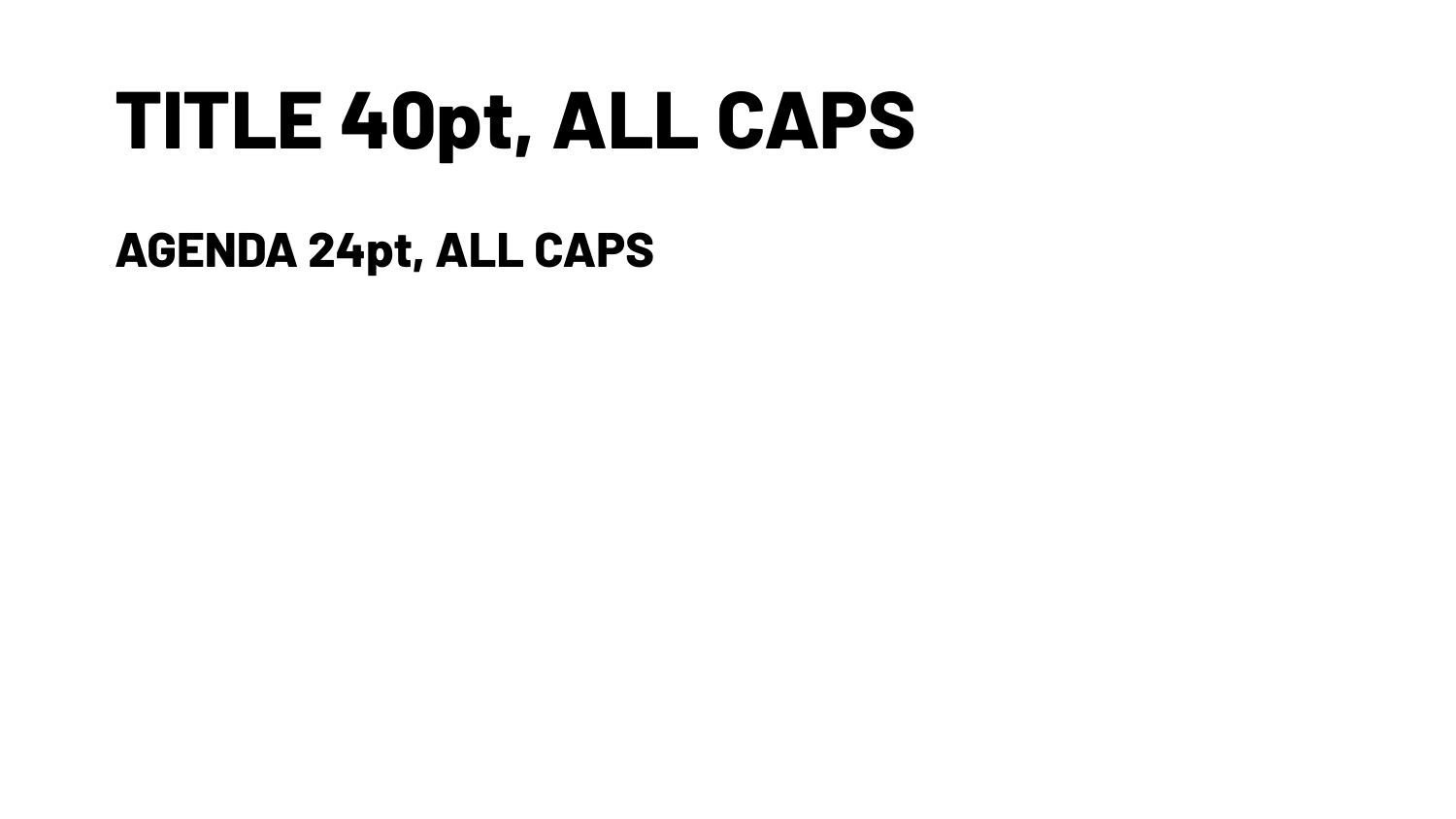

# TITLE 40pt, ALL CAPS
AGENDA 24pt, ALL CAPS